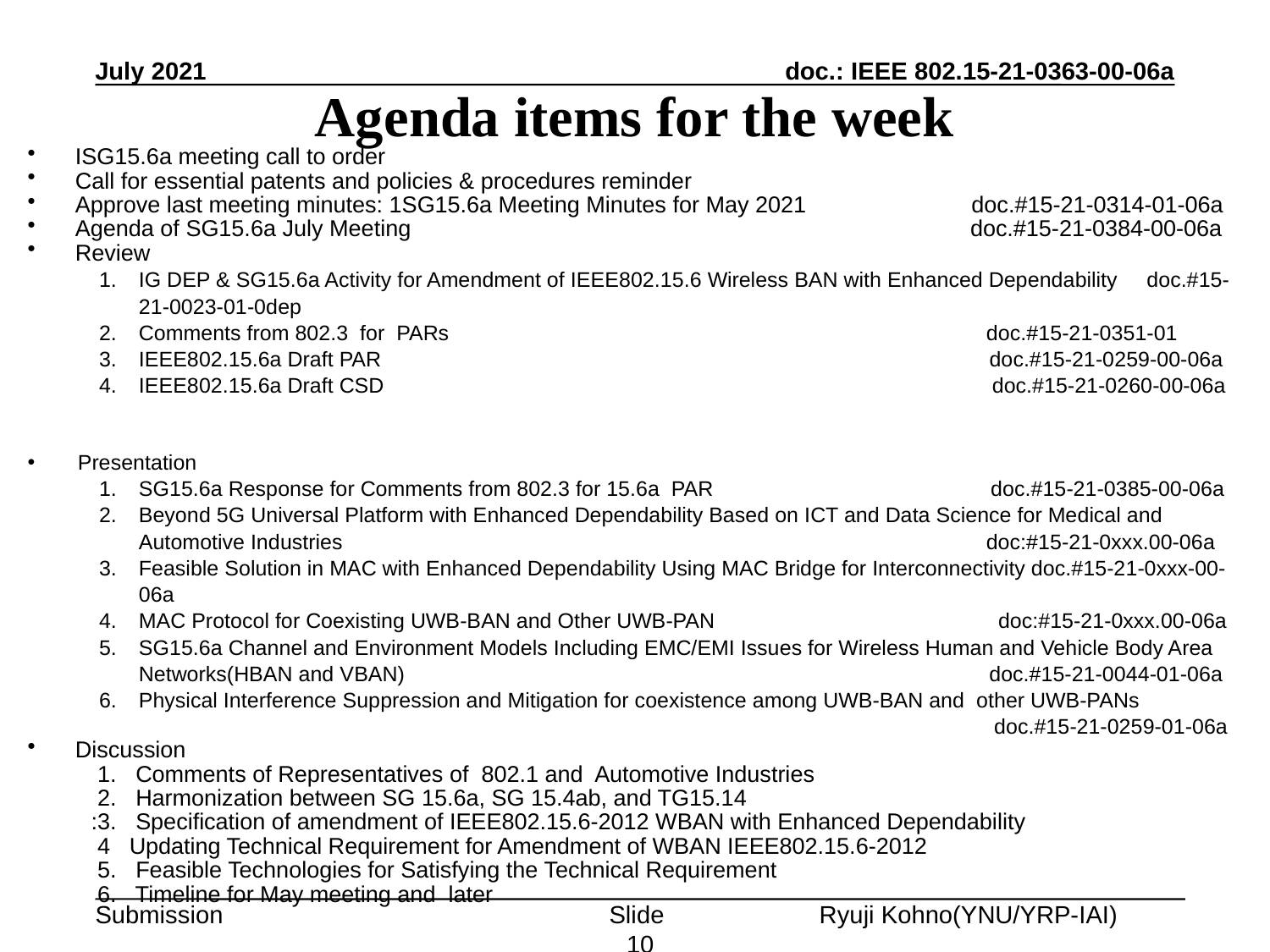

July 2021
# Agenda items for the week
ISG15.6a meeting call to order
Call for essential patents and policies & procedures reminder
Approve last meeting minutes: 1SG15.6a Meeting Minutes for May 2021                          doc.#15-21-0314-01-06a
Agenda of SG15.6a July Meeting                                                                                        doc.#15-21-0384-00-06a
Review
IG DEP & SG15.6a Activity for Amendment of IEEE802.15.6 Wireless BAN with Enhanced Dependability     doc.#15-21-0023-01-0dep
Comments from 802.3  for  PARs                                                                                           doc.#15-21-0351-01
IEEE802.15.6a Draft PAR                                                                                                       doc.#15-21-0259-00-06a
IEEE802.15.6a Draft CSD                                                                                                       doc.#15-21-0260-00-06a

　Presentation
SG15.6a Response for Comments from 802.3 for 15.6a  PAR                                               doc.#15-21-0385-00-06a
Beyond 5G Universal Platform with Enhanced Dependability Based on ICT and Data Science for Medical and Automotive Industries                                                                                                             doc:#15-21-0xxx.00-06a
Feasible Solution in MAC with Enhanced Dependability Using MAC Bridge for Interconnectivity doc.#15-21-0xxx-00-06a
MAC Protocol for Coexisting UWB-BAN and Other UWB-PAN                                                doc:#15-21-0xxx.00-06a
SG15.6a Channel and Environment Models Including EMC/EMI Issues for Wireless Human and Vehicle Body Area Networks(HBAN and VBAN)                                                                                                   doc.#15-21-0044-01-06a
Physical Interference Suppression and Mitigation for coexistence among UWB-BAN and  other UWB-PANs
                                                                                                                                                       doc.#15-21-0259-01-06a
Discussion
           1.   Comments of Representatives of  802.1 and  Automotive Industries
           2.   Harmonization between SG 15.6a, SG 15.4ab, and TG15.14
          :3.   Specification of amendment of IEEE802.15.6-2012 WBAN with Enhanced Dependability
           4   Updating Technical Requirement for Amendment of WBAN IEEE802.15.6-2012
           5.   Feasible Technologies for Satisfying the Technical Requirement
           6.   Timeline for May meeting and  later

Slide 10